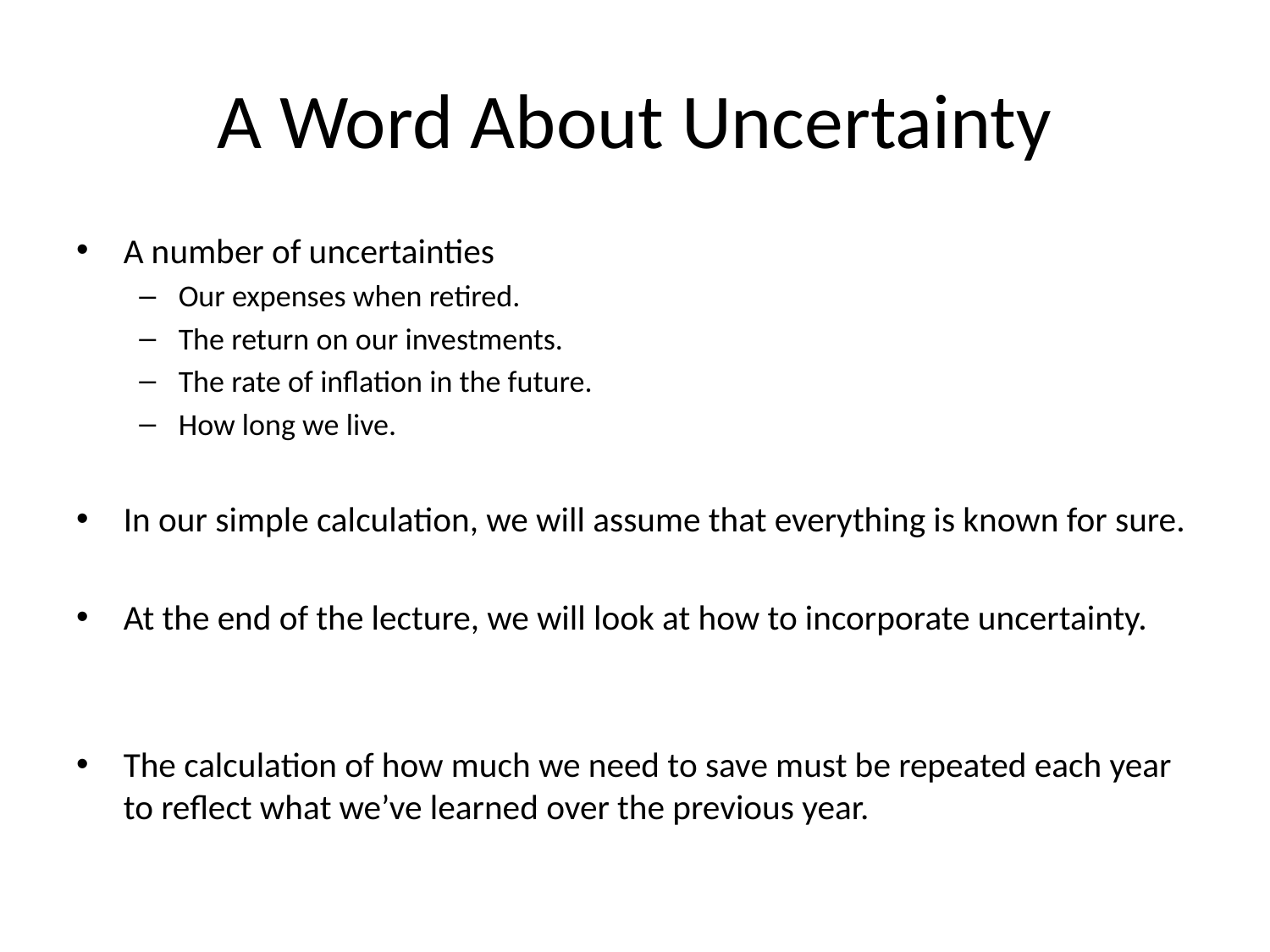

# A Word About Uncertainty
A number of uncertainties
Our expenses when retired.
The return on our investments.
The rate of inflation in the future.
How long we live.

In our simple calculation, we will assume that everything is known for sure.

At the end of the lecture, we will look at how to incorporate uncertainty.

The calculation of how much we need to save must be repeated each year to reflect what we’ve learned over the previous year.